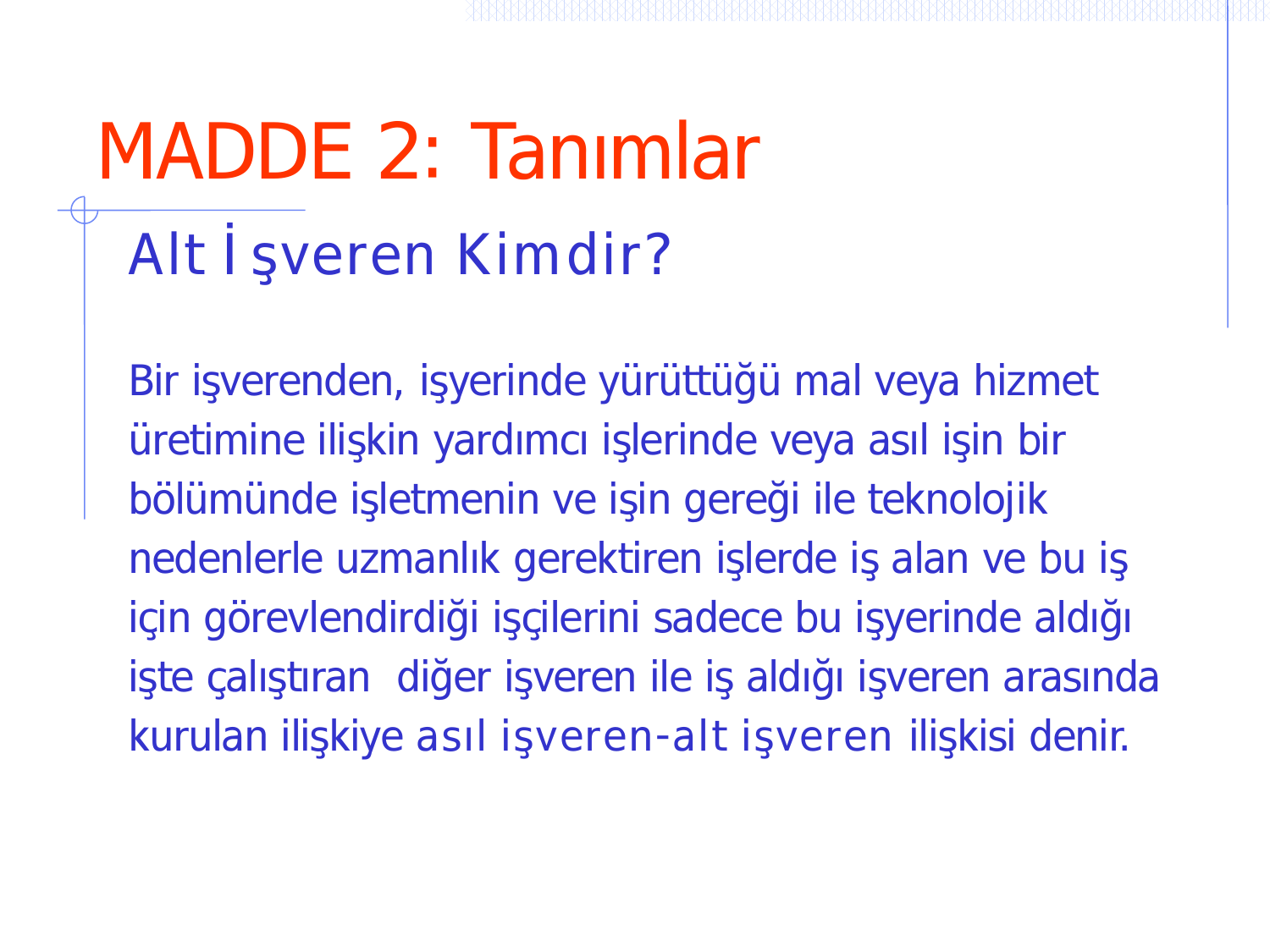

# MADDE 2: Tanımlar
Alt İşveren Kimdir?

Bir işverenden, işyerinde yürüttüğü mal veya hizmet
üretimine ilişkin yardımcı işlerinde veya asıl işin bir
bölümünde işletmenin ve işin gereği ile teknolojik
nedenlerle uzmanlık gerektiren işlerde iş alan ve bu iş
için görevlendirdiği işçilerini sadece bu işyerinde aldığı
işte çalıştıran  diğer işveren ile iş aldığı işveren arasında
kurulan ilişkiye asıl işveren-alt işveren ilişkisi denir.